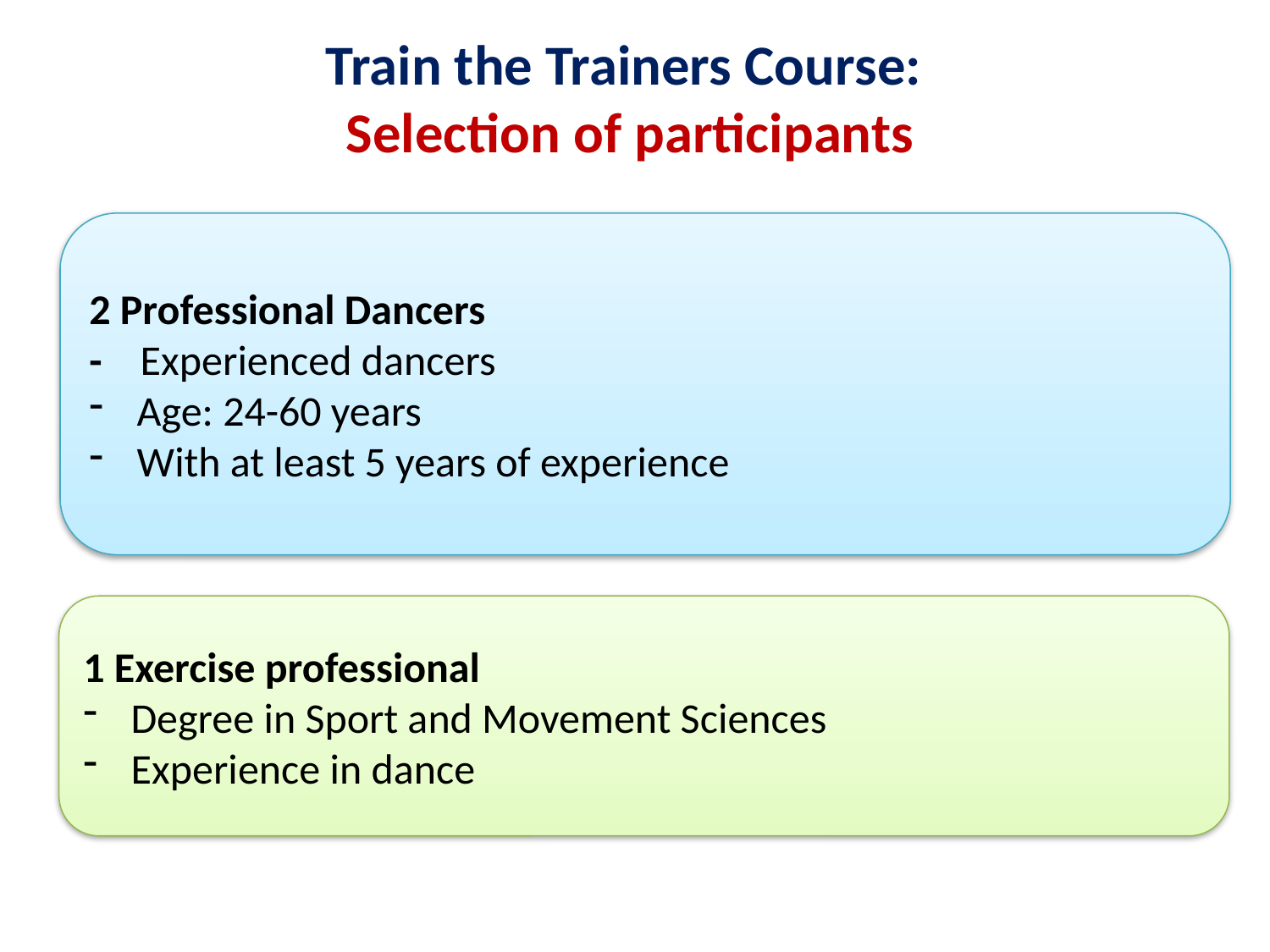

Train the Trainers Course:
Selection of participants
2 Professional Dancers
-    Experienced dancers
Age: 24-60 years
With at least 5 years of experience
1 Exercise professional
Degree in Sport and Movement Sciences
Experience in dance